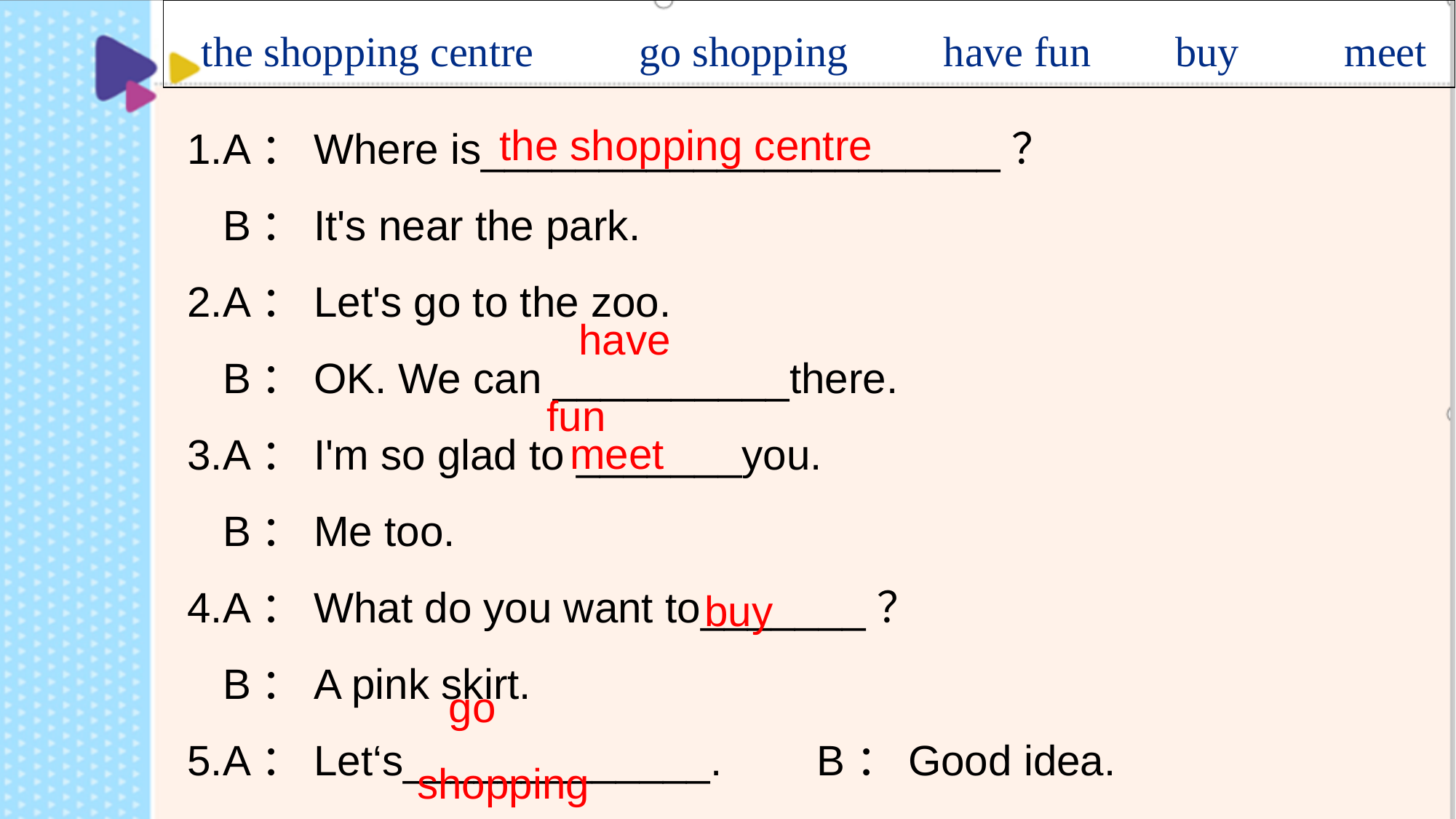

| the shopping centre go shopping have fun buy meet |
| --- |
1.A：Where is______________________？
   B：It's near the park.
2.A：Let's go to the zoo.
   B：OK. We can __________there.
3.A：I'm so glad to _______you.
   B：Me too.
4.A：What do you want to_______？
   B：A pink skirt.
5.A：Let‘s_____________.        B：Good idea.
the shopping centre
have fun
meet
buy
go shopping